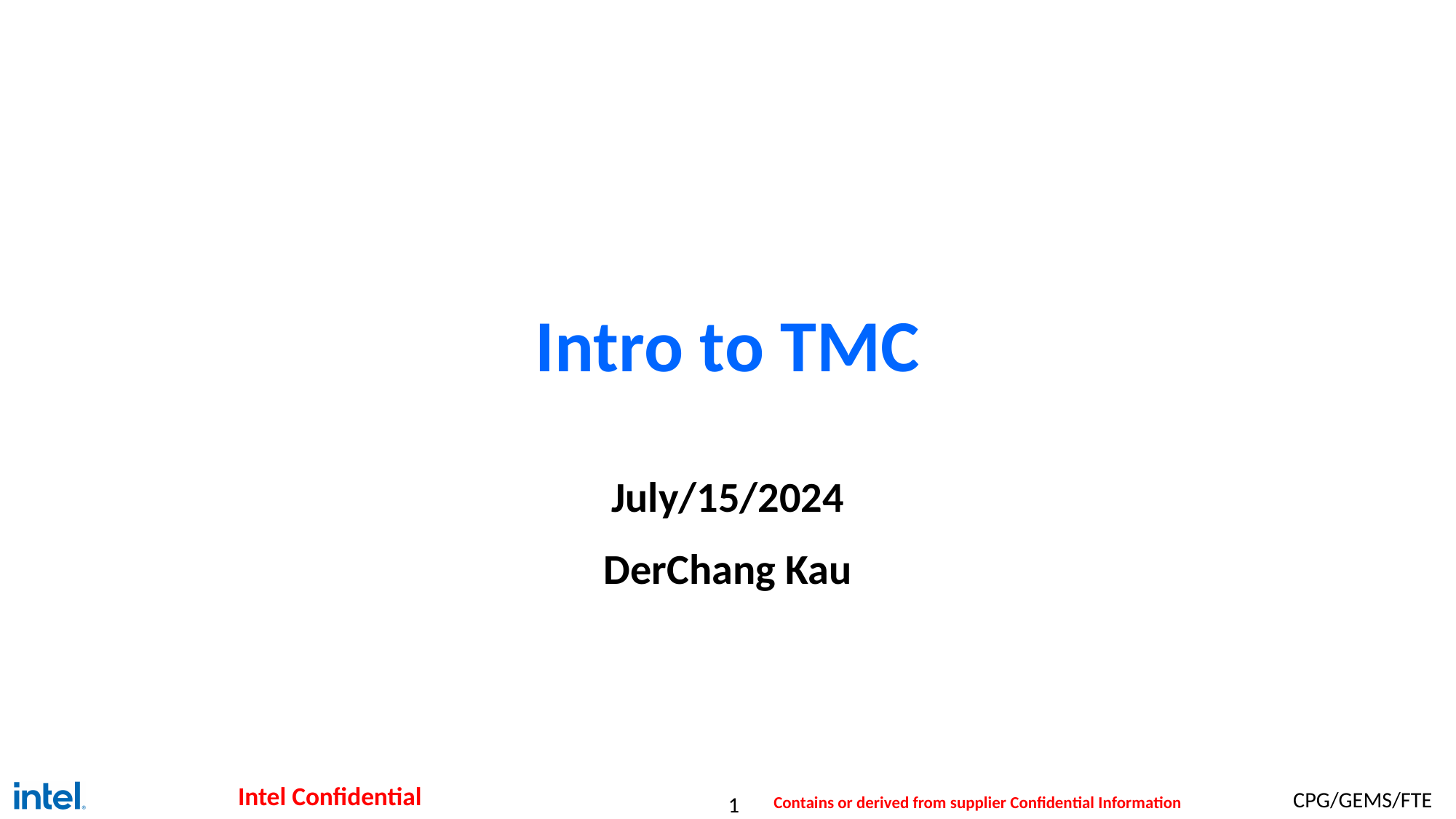

# Intro to TMC
July/15/2024
DerChang Kau